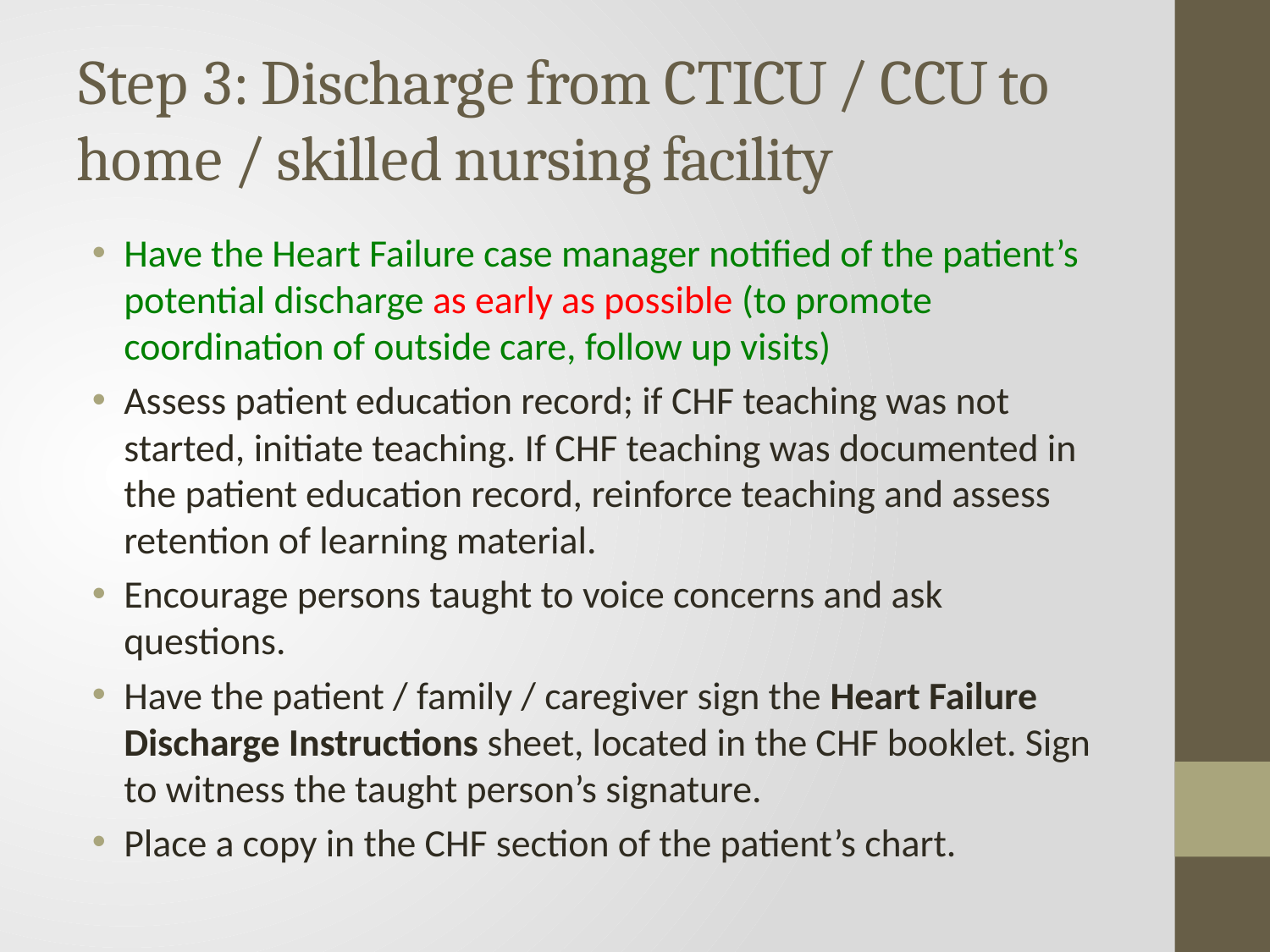

# Step 3: Discharge from CTICU / CCU to home / skilled nursing facility
Have the Heart Failure case manager notified of the patient’s potential discharge as early as possible (to promote coordination of outside care, follow up visits)
Assess patient education record; if CHF teaching was not started, initiate teaching. If CHF teaching was documented in the patient education record, reinforce teaching and assess retention of learning material.
Encourage persons taught to voice concerns and ask questions.
Have the patient / family / caregiver sign the Heart Failure Discharge Instructions sheet, located in the CHF booklet. Sign to witness the taught person’s signature.
Place a copy in the CHF section of the patient’s chart.